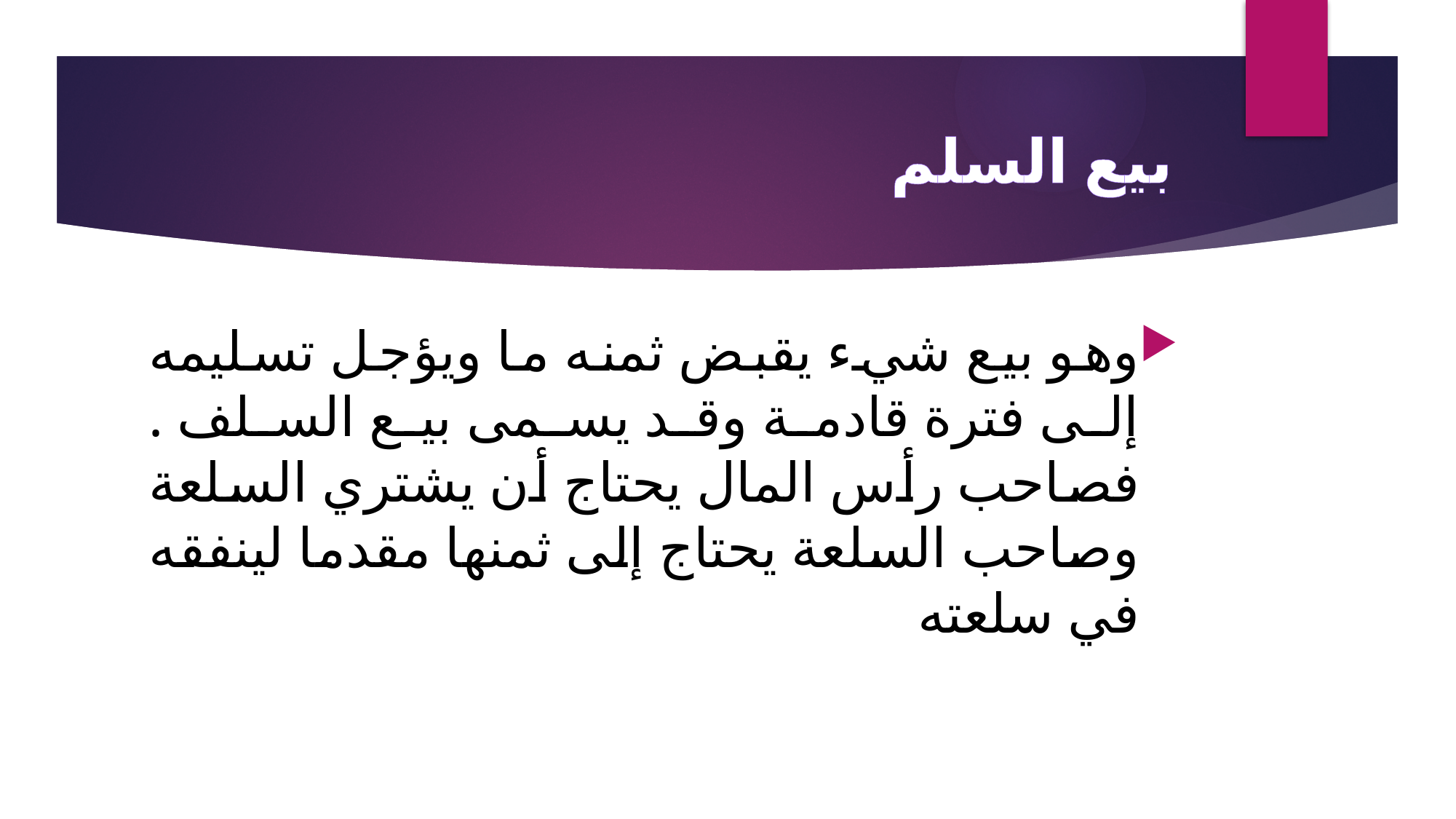

# بيع السلم
وهو بيع شيء يقبض ثمنه ما ويؤجل تسليمه إلى فترة قادمة وقد يسمى بيع السلف . فصاحب رأس المال يحتاج أن يشتري السلعة وصاحب السلعة يحتاج إلى ثمنها مقدما لينفقه في سلعته